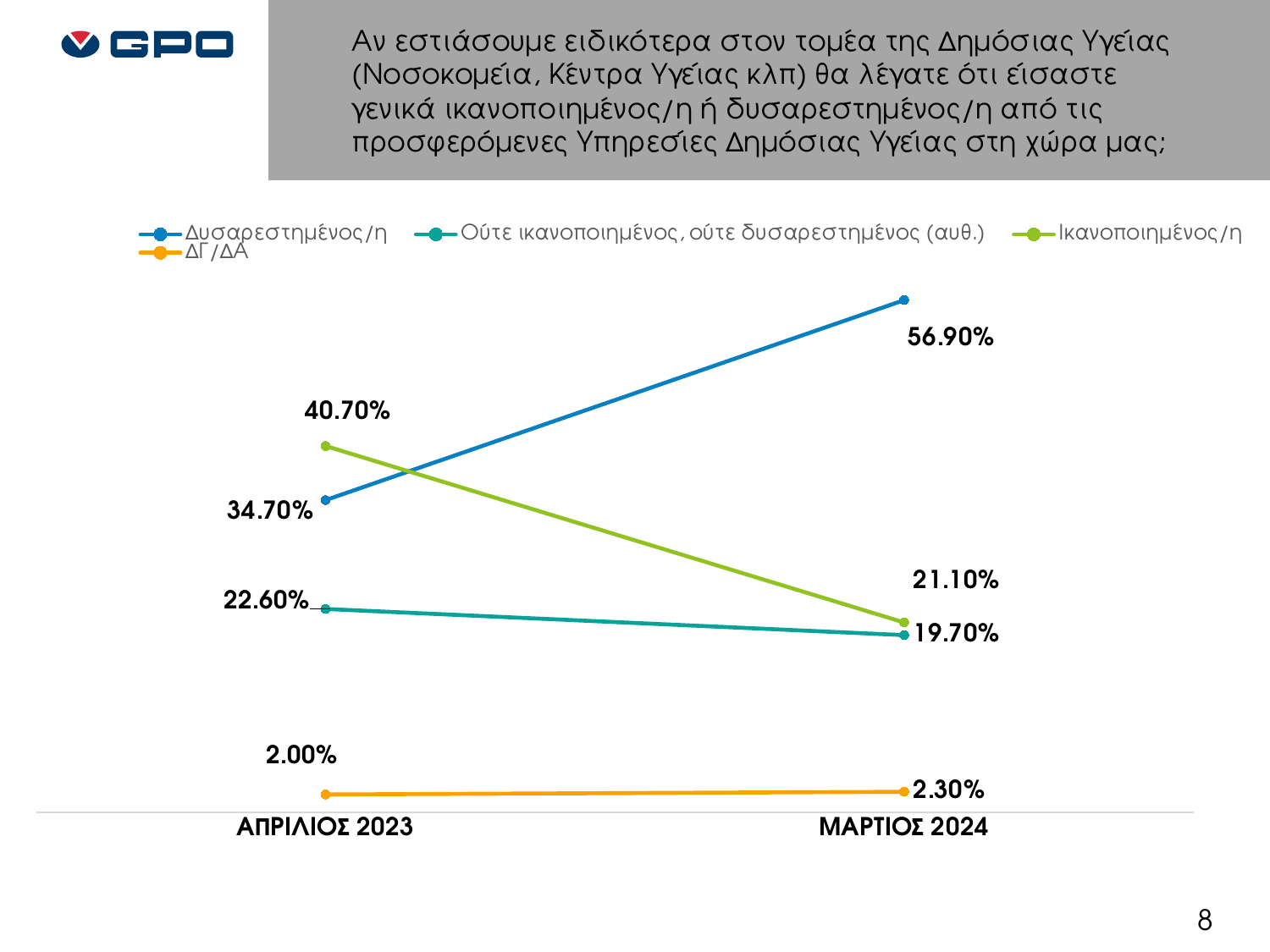

Αν εστιάσουμε ειδικότερα στον τομέα της Δημόσιας Υγείας (Νοσοκομεία, Κέντρα Υγείας κλπ) θα λέγατε ότι είσαστε γενικά ικανοποιημένος/η ή δυσαρεστημένος/η από τις προσφερόμενες Υπηρεσίες Δημόσιας Υγείας στη χώρα μας;

### Chart

| Category | Δυσαρεστημένος/η | Ούτε ικανοποιημένος, ούτε δυσαρεστημένος (αυθ.) | Ικανοποιημένος/η | ΔΓ/ΔΑ |
|---|---|---|---|---|
| ΑΠΡΙΛΙΟΣ 2023 | 0.34700000000000014 | 0.226 | 0.4070000000000001 | 0.02000000000000001 |
| ΜΑΡΤΙΟΣ 2024 | 0.569 | 0.197 | 0.21100000000000008 | 0.023 |
8